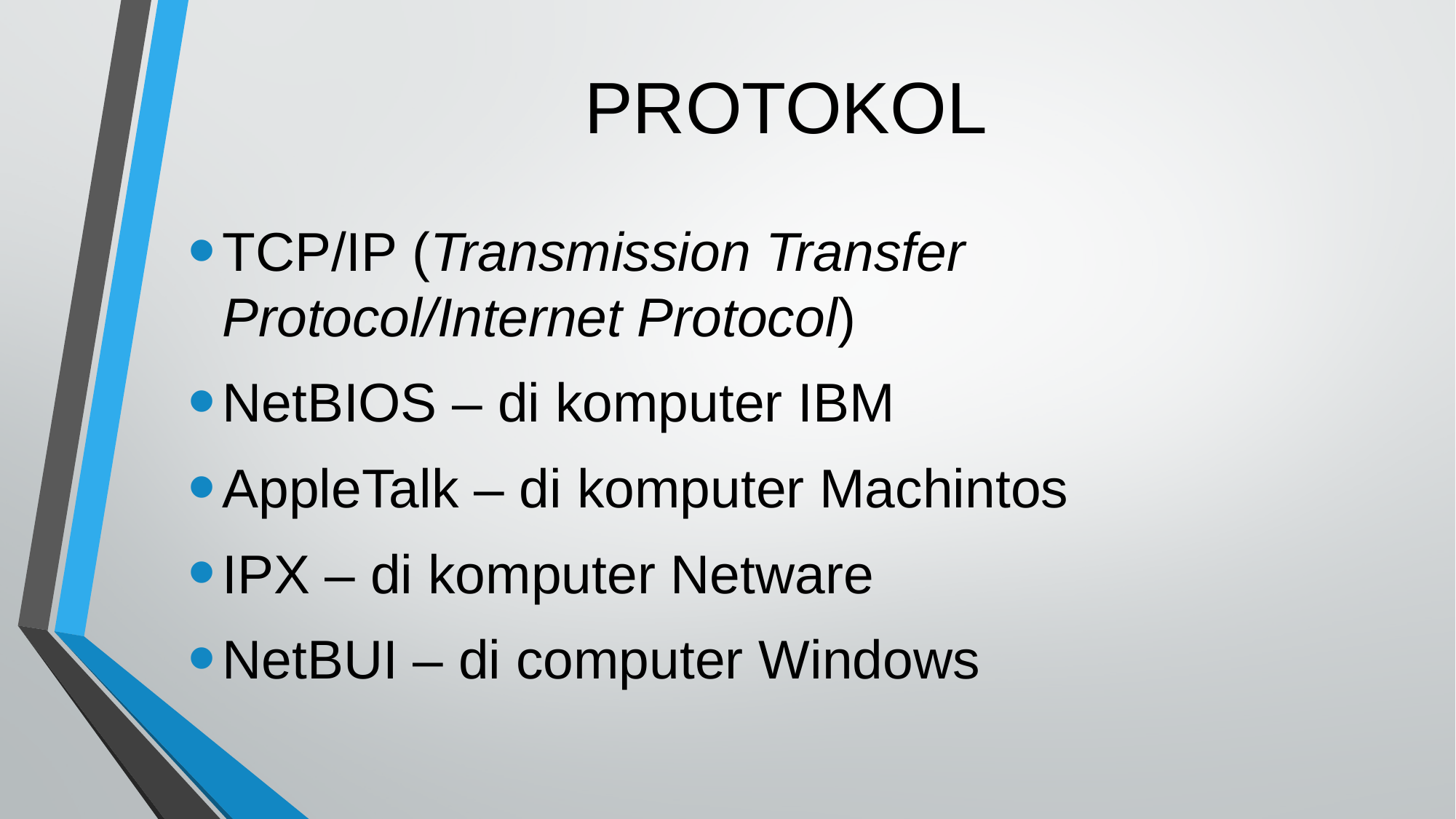

# PROTOKOL
TCP/IP (Transmission Transfer Protocol/Internet Protocol)
NetBIOS – di komputer IBM
AppleTalk – di komputer Machintos
IPX – di komputer Netware
NetBUI – di computer Windows